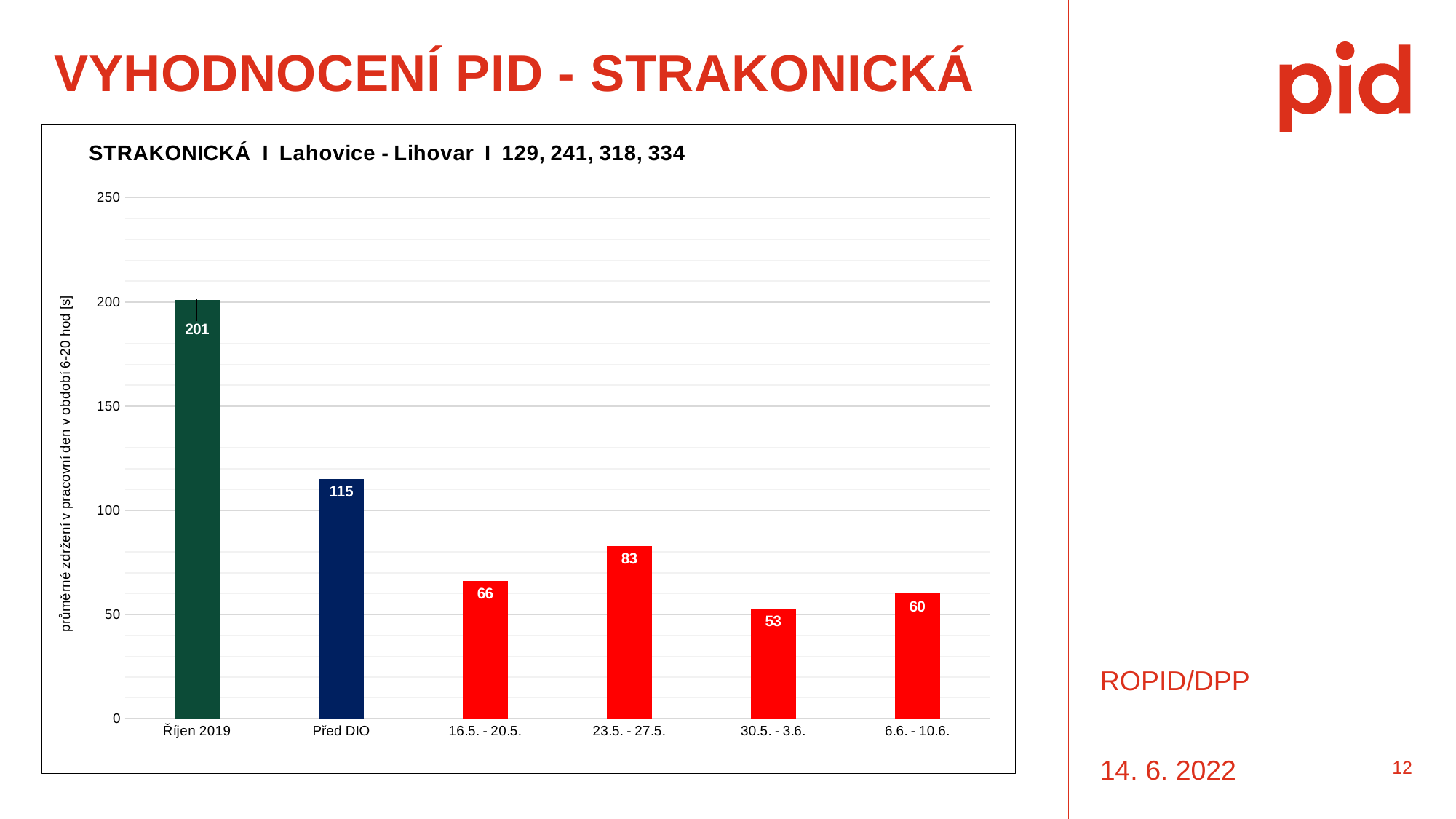

# VYHODNOCENÍ PID - STRAKONICKÁ

### Chart: STRAKONICKÁ  I  Lahovice - Lihovar  I  129, 241, 318, 334

| Category | Průměr [s] |
|---|---|
| Říjen 2019 | 201.0 |
| Před DIO | 115.0 |
| 16.5. - 20.5. | 66.0 |
| 23.5. - 27.5. | 83.0 |
| 30.5. - 3.6. | 53.0 |
| 6.6. - 10.6. | 60.0 |
ROPID/DPP

14. 6. 2022
12